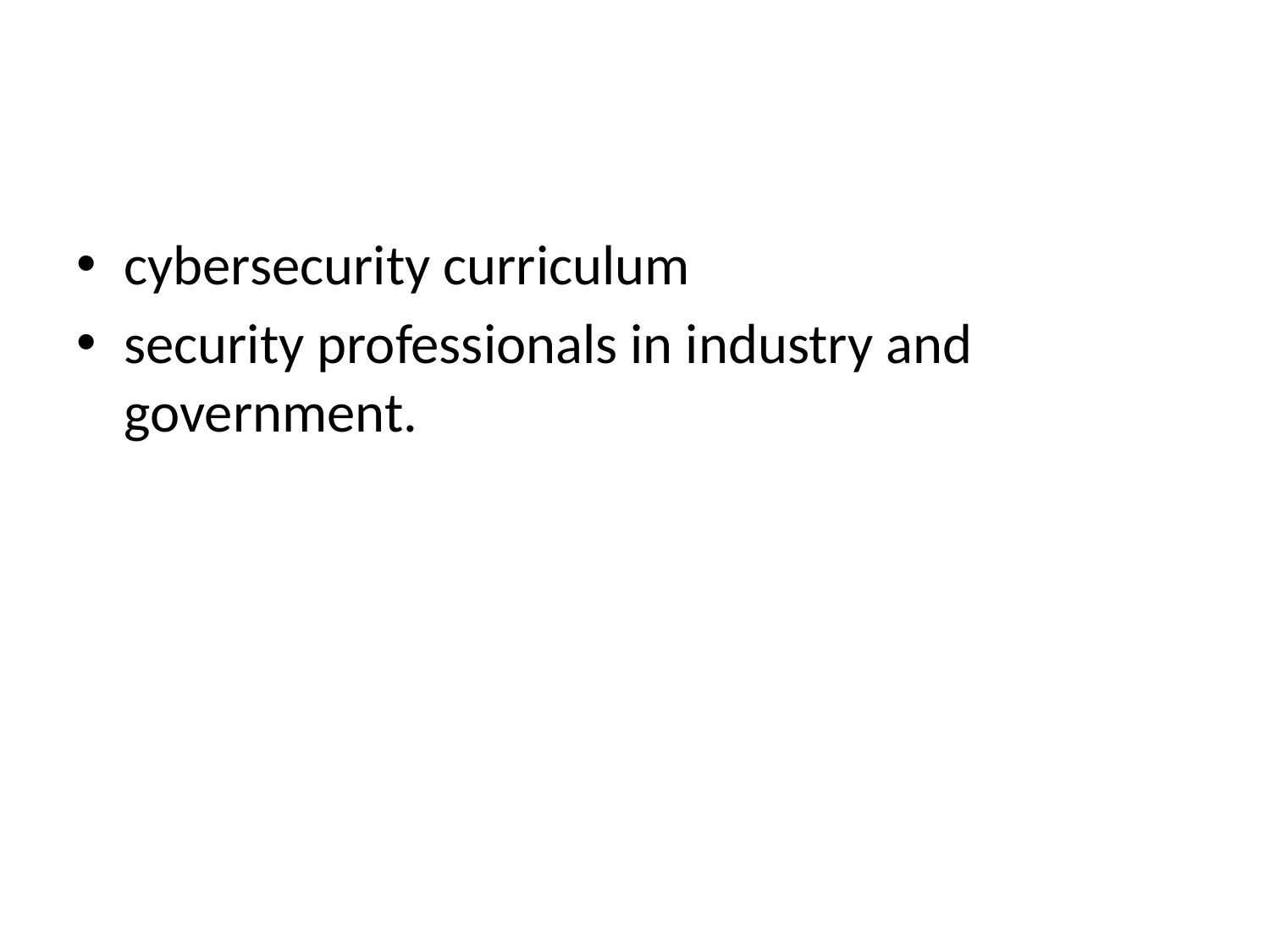

#
cybersecurity curriculum
security professionals in industry and government.